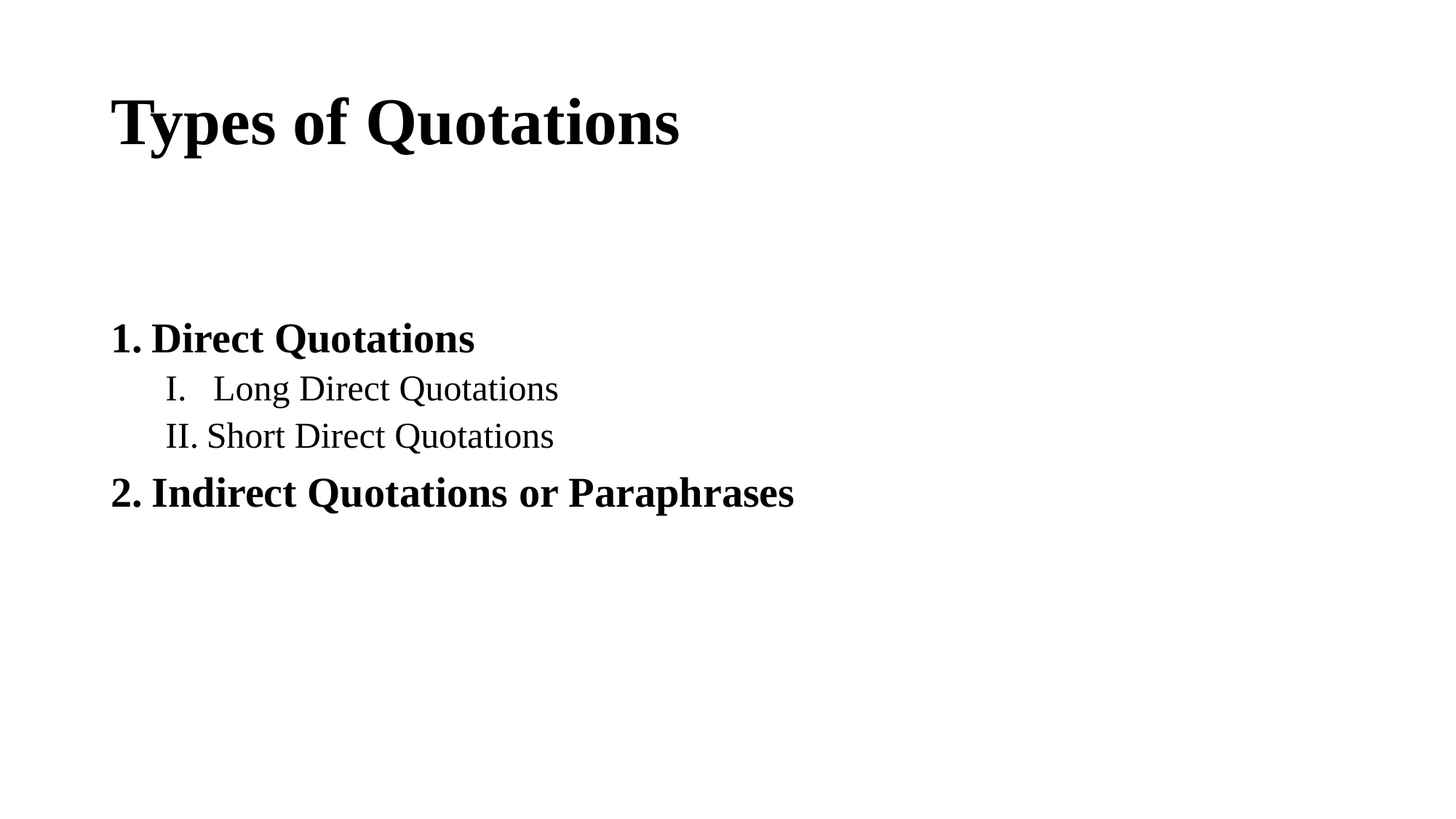

# Types of Quotations

Direct Quotations
Long Direct Quotations
Short Direct Quotations
Indirect Quotations or Paraphrases